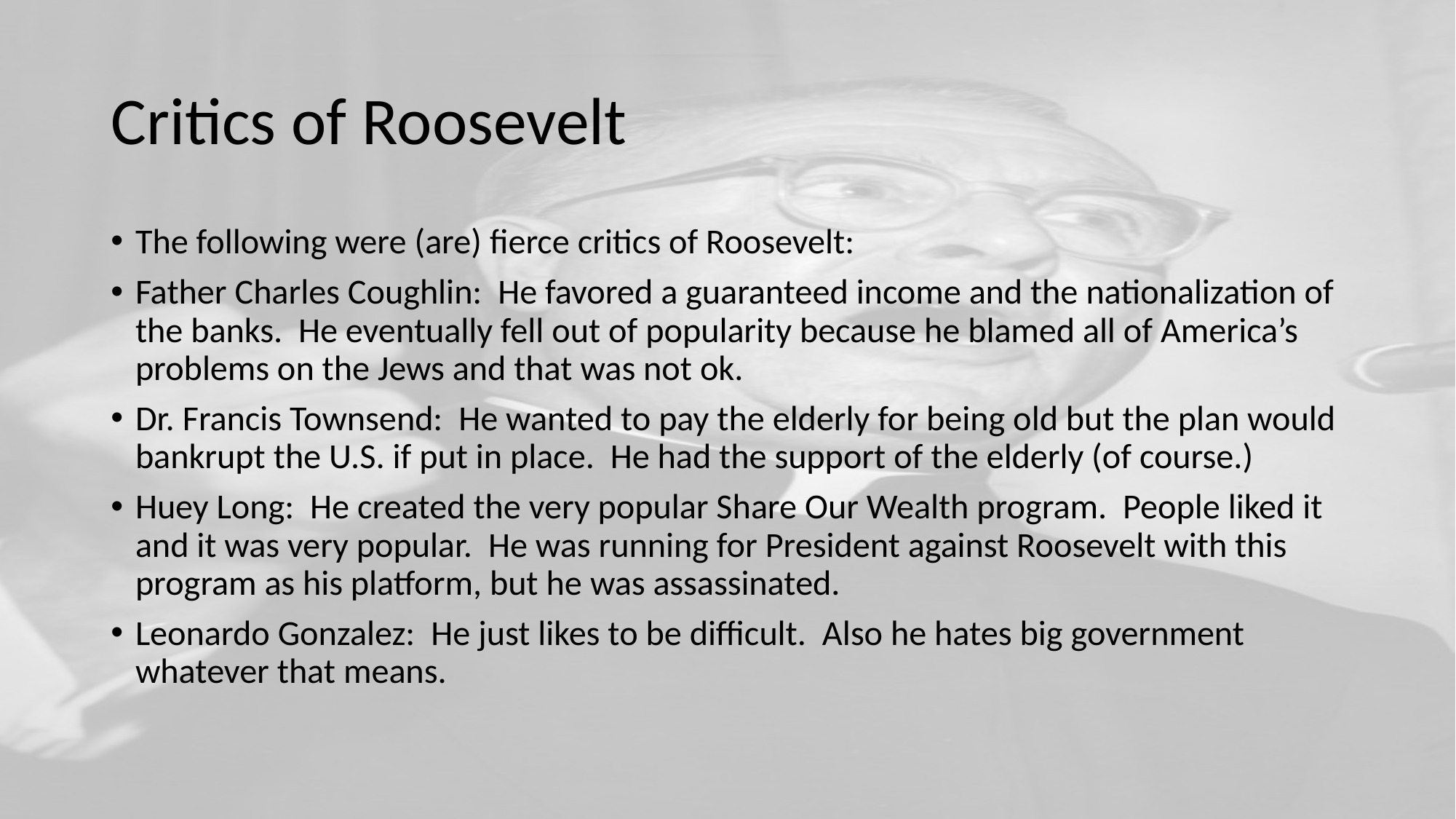

# Critics of Roosevelt
The following were (are) fierce critics of Roosevelt:
Father Charles Coughlin:  He favored a guaranteed income and the nationalization of the banks.  He eventually fell out of popularity because he blamed all of America’s problems on the Jews and that was not ok.
Dr. Francis Townsend:  He wanted to pay the elderly for being old but the plan would bankrupt the U.S. if put in place.  He had the support of the elderly (of course.)
Huey Long:  He created the very popular Share Our Wealth program.  People liked it and it was very popular.  He was running for President against Roosevelt with this program as his platform, but he was assassinated.
Leonardo Gonzalez:  He just likes to be difficult.  Also he hates big government whatever that means.